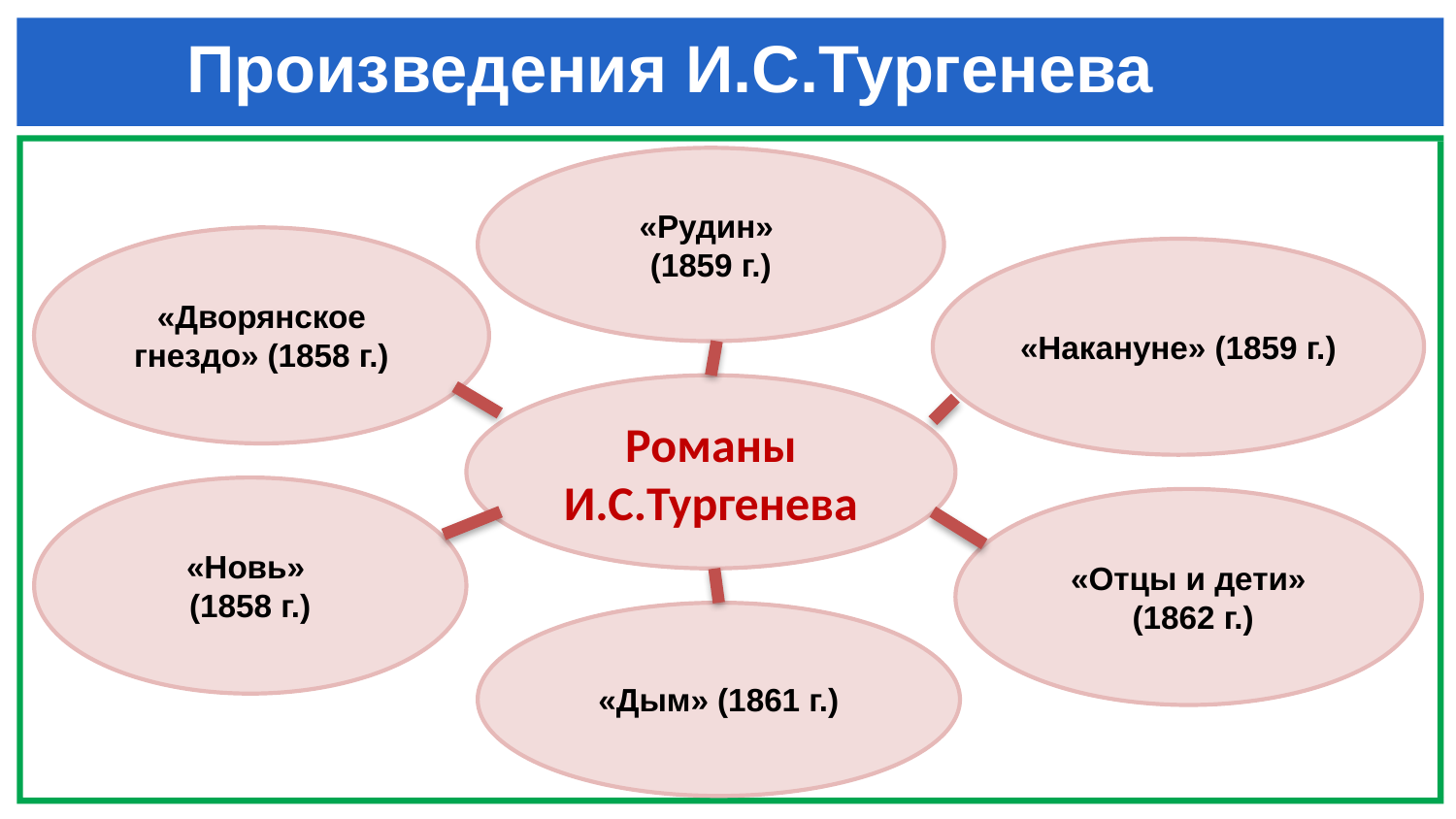

# Произведения И.С.Тургенева

«Рудин»
(1859 г.)
«Дворянское гнездо» (1858 г.)
«Накануне» (1859 г.)
Романы
И.С.Тургенева
«Новь»
(1858 г.)
«Отцы и дети»
 (1862 г.)
«Дым» (1861 г.)